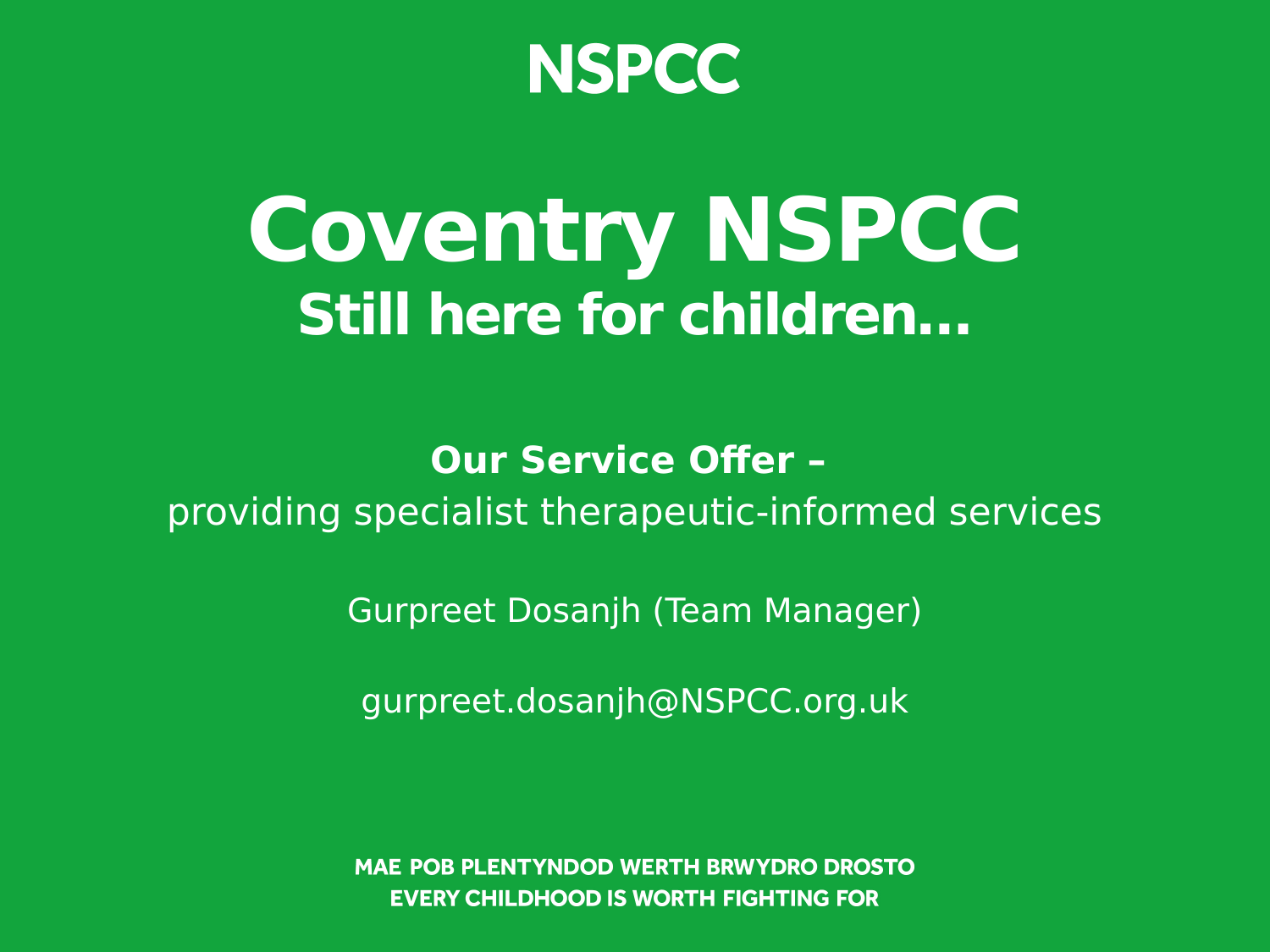

Coventry NSPCC
Still here for children…
Our Service Offer –
providing specialist therapeutic-informed services

Gurpreet Dosanjh (Team Manager)

gurpreet.dosanjh@NSPCC.org.uk